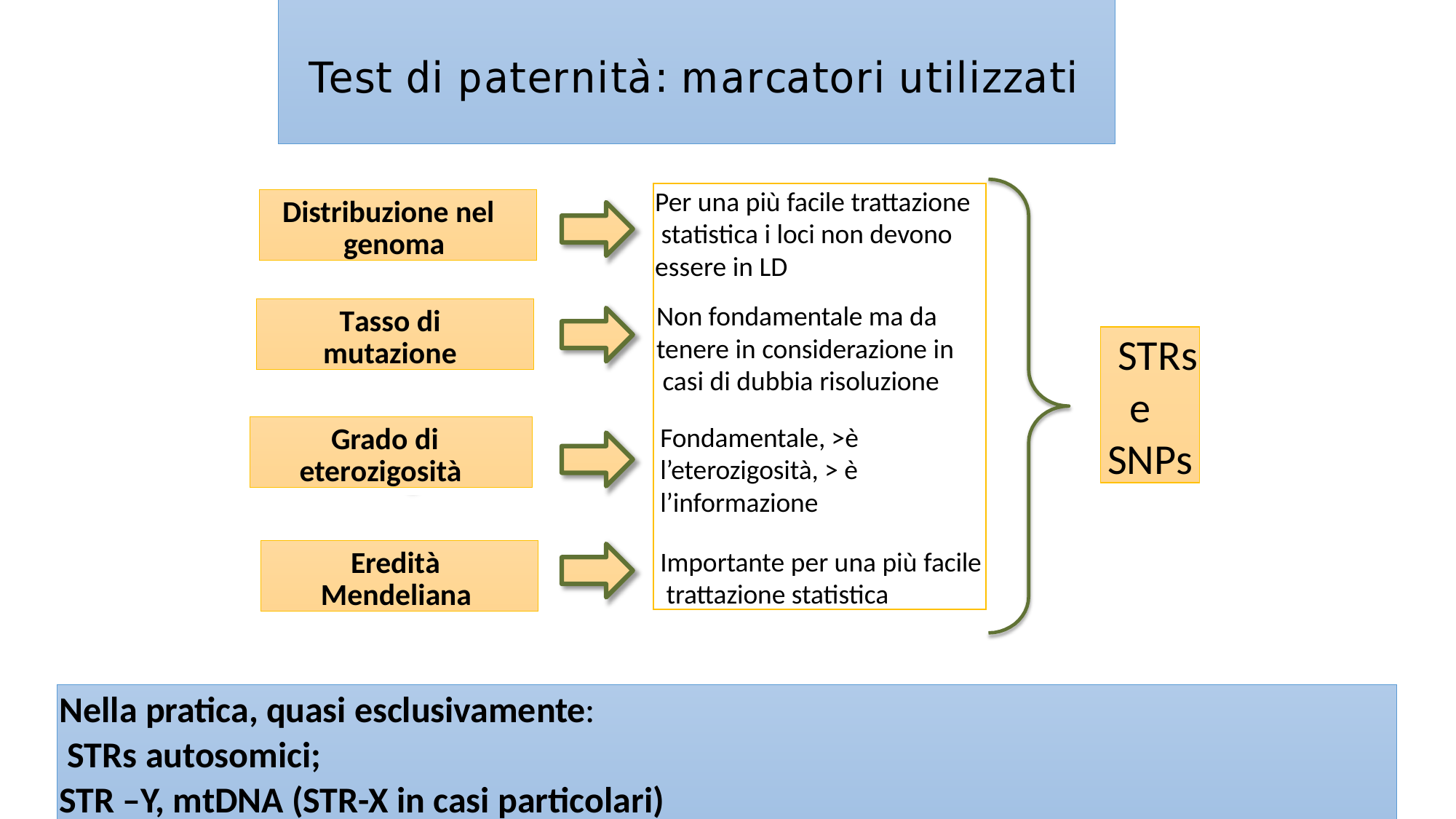

# Test di paternità: marcatori utilizzati

Per una più facile trattazione  statistica i loci non devono  essere in LD
Non fondamentale ma da  tenere in considerazione in  casi di dubbia risoluzione
Fondamentale, >è  l’eterozigosità, > è  l’informazione
Importante per una più facile  trattazione statistica
Distribuzione nel genoma

Tasso di mutazione

STRs
e   SNPs

Grado di eterozigosità

Eredità Mendeliana

Nella pratica, quasi esclusivamente:
 STRs autosomici;
STR –Y, mtDNA (STR-X in casi particolari)